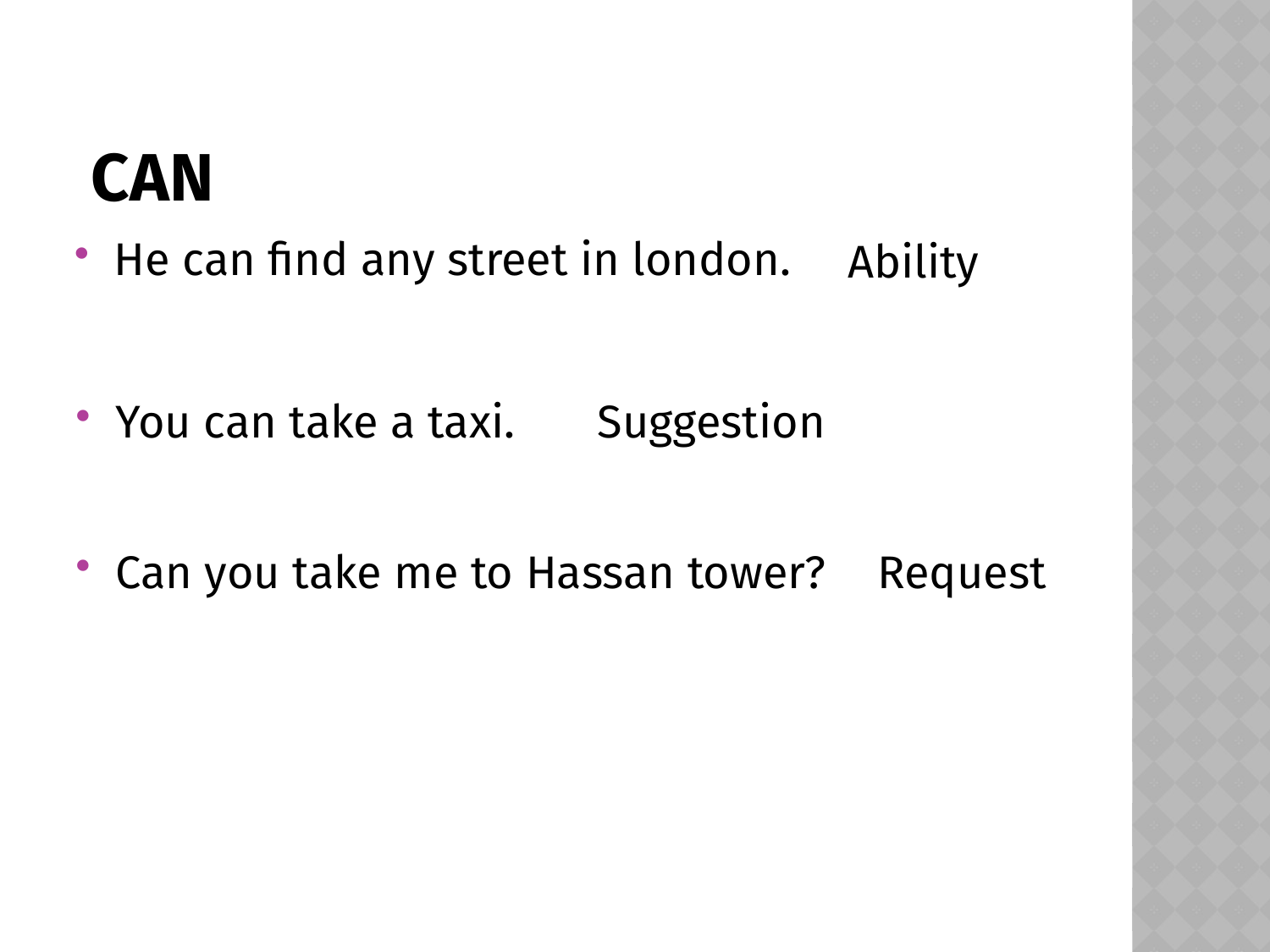

# Can
He can find any street in london.

Ability
You can take a taxi.
Suggestion
Can you take me to Hassan tower?
Request